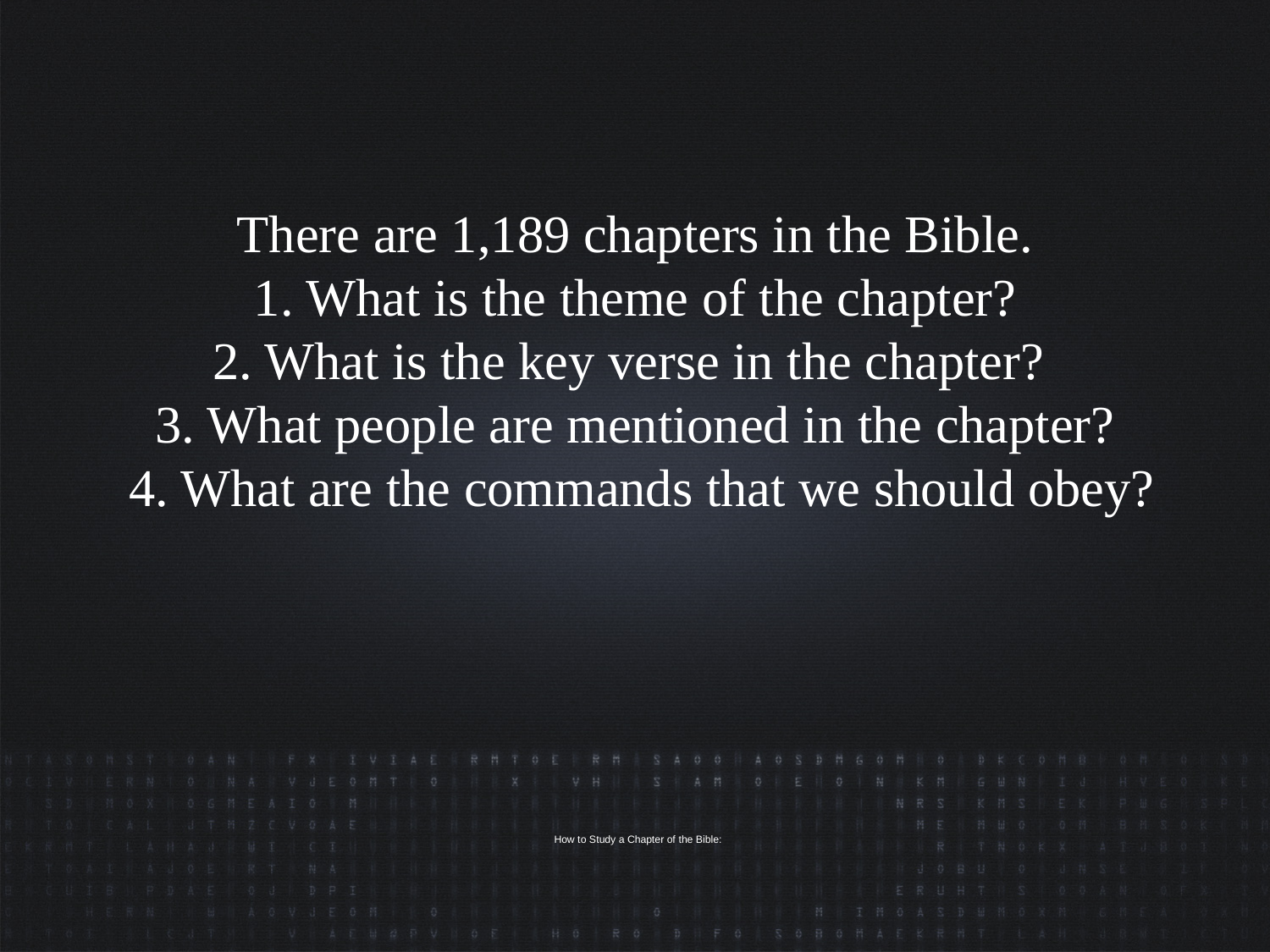

There are 1,189 chapters in the Bible.
 1. What is the theme of the chapter?
2. What is the key verse in the chapter?
3. What people are mentioned in the chapter?
 4. What are the commands that we should obey?

# How to Study a Chapter of the Bible: